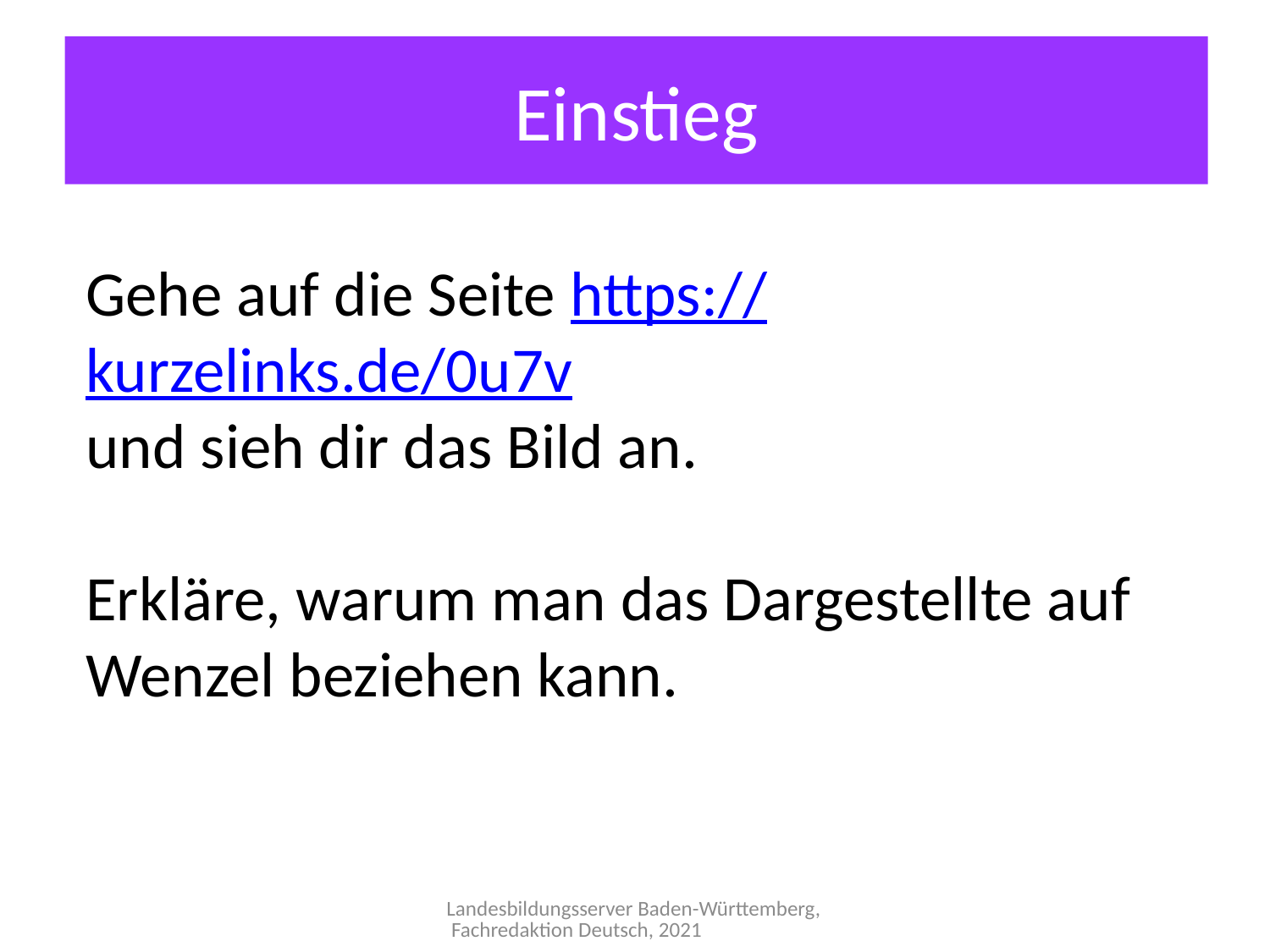

Einstieg
Gehe auf die Seite https://kurzelinks.de/0u7v
und sieh dir das Bild an.

Erkläre, warum man das Dargestellte auf Wenzel beziehen kann.
Landesbildungsserver Baden-Württemberg, Fachredaktion Deutsch, 2021